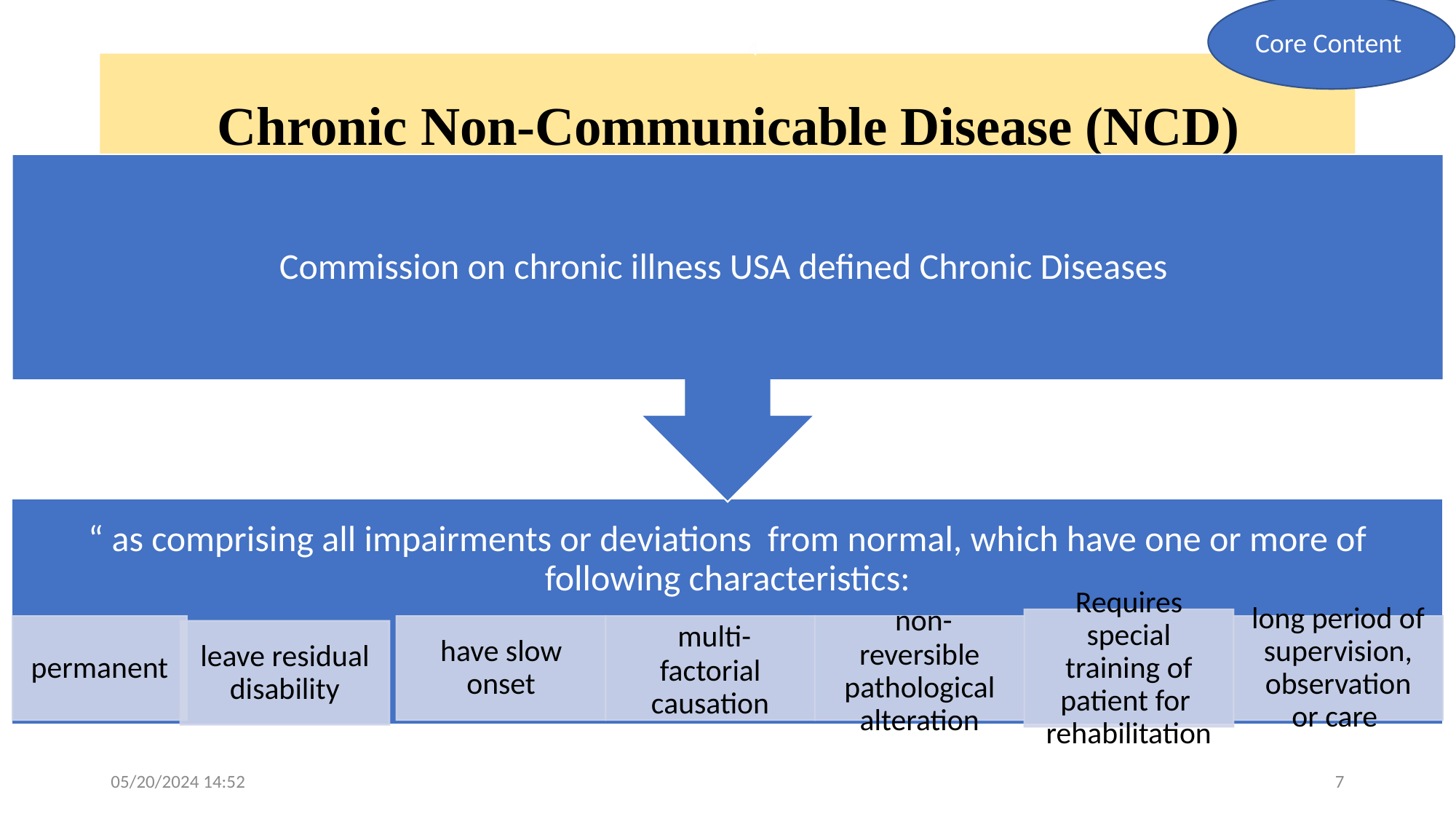

Core Content
4
# Chronic Non-Communicable Disease (NCD)
“ as comprising all impairments or deviations  from normal, which have one or more of following characteristics:
permanent
leave residual disability
have slow onset
 multi-factorial causation
 non-reversible pathological alteration
Requires special training of patient for  rehabilitation
long period of supervision, observation or care
Commission on chronic illness USA defined Chronic Diseases

05/20/2024 14:52
7